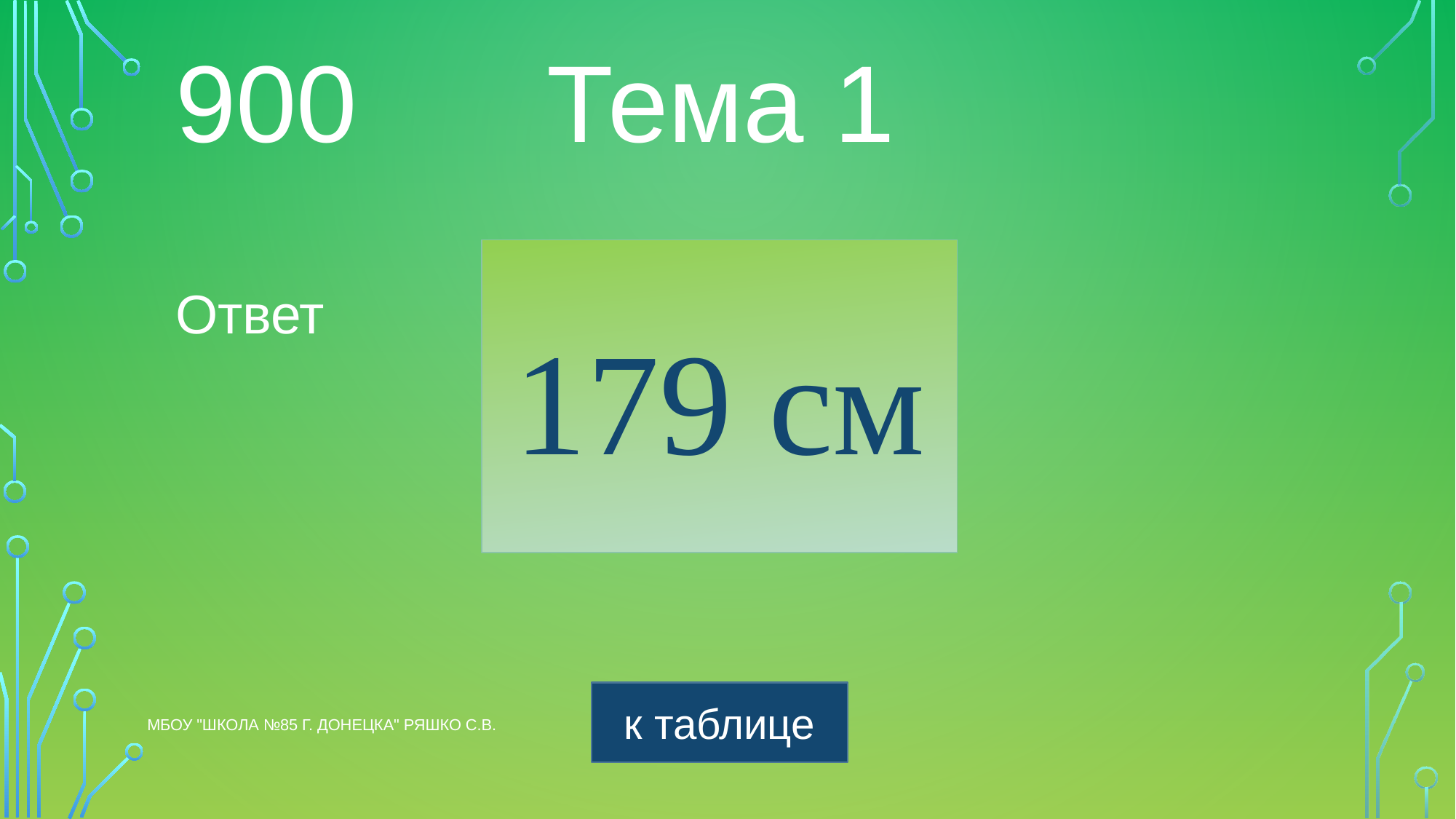

900
Тема 1
179 см
Ответ
к таблице
МБОУ "Школа №85 г. Донецка" Ряшко С.В.